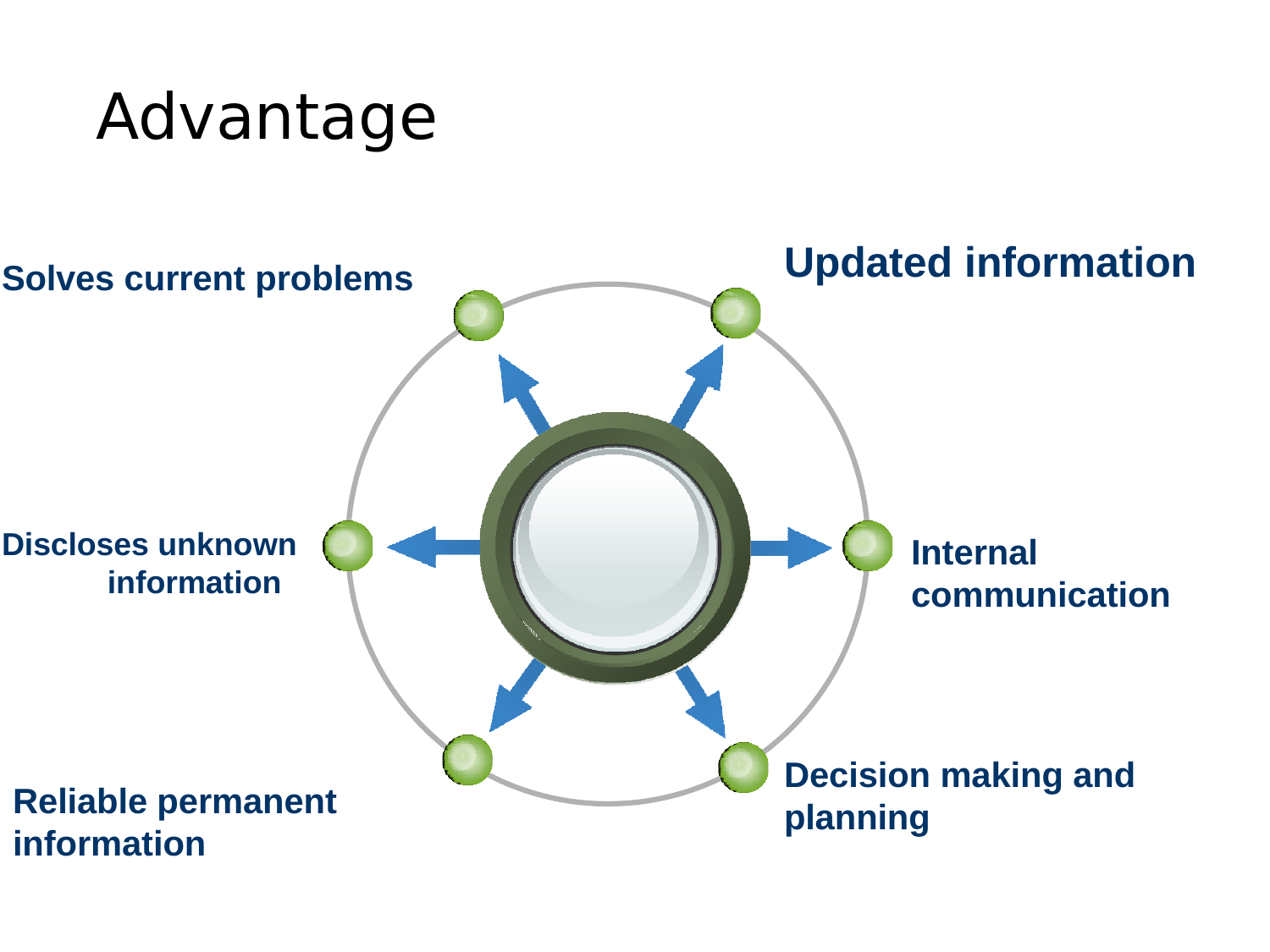

# Advantage
Updated information
Solves current problems

Discloses unknown
information

Internal communication

Decision making and planning
Reliable permanent information